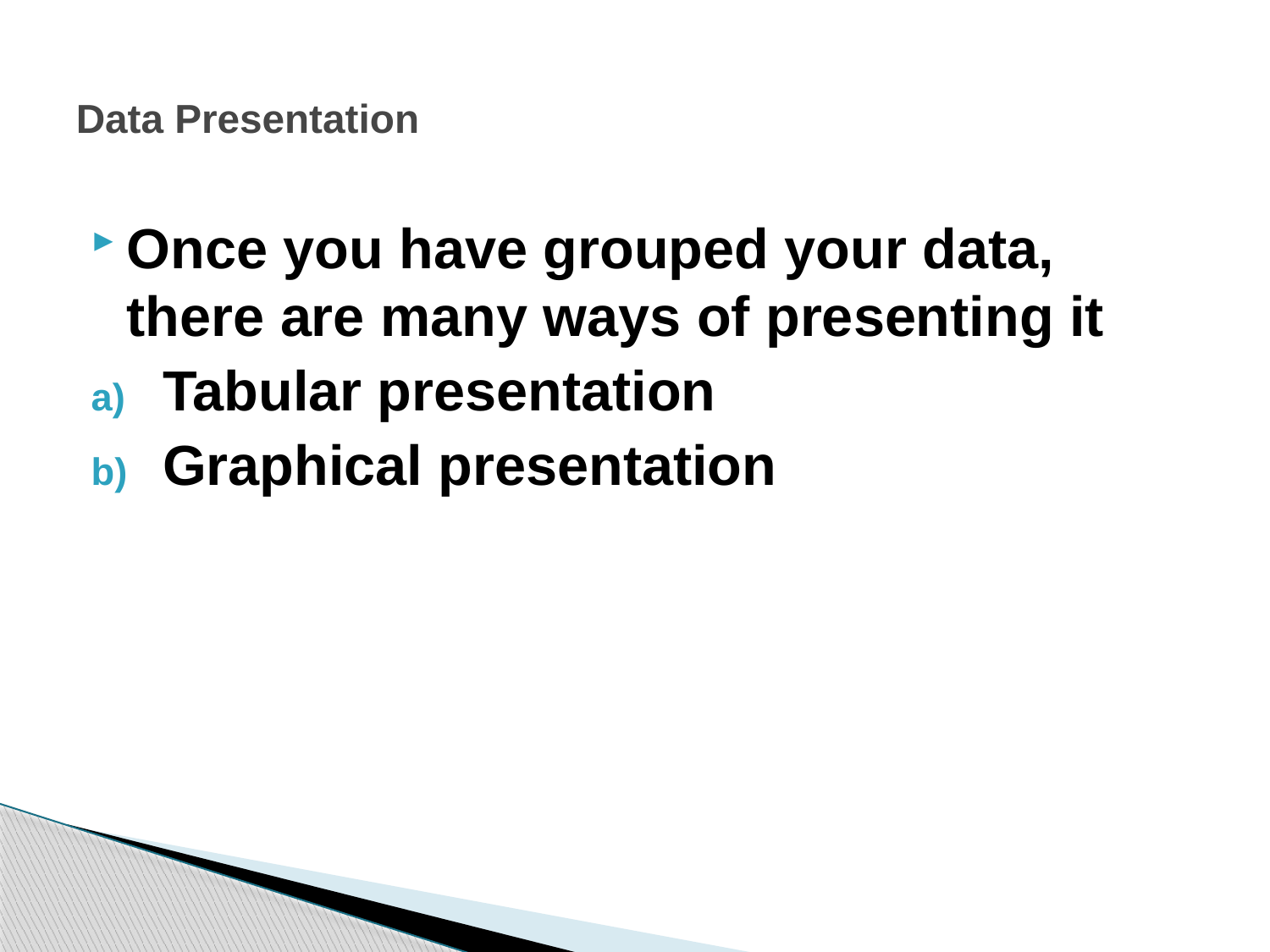

# Data Presentation
Once you have grouped your data, there are many ways of presenting it
Tabular presentation
Graphical presentation